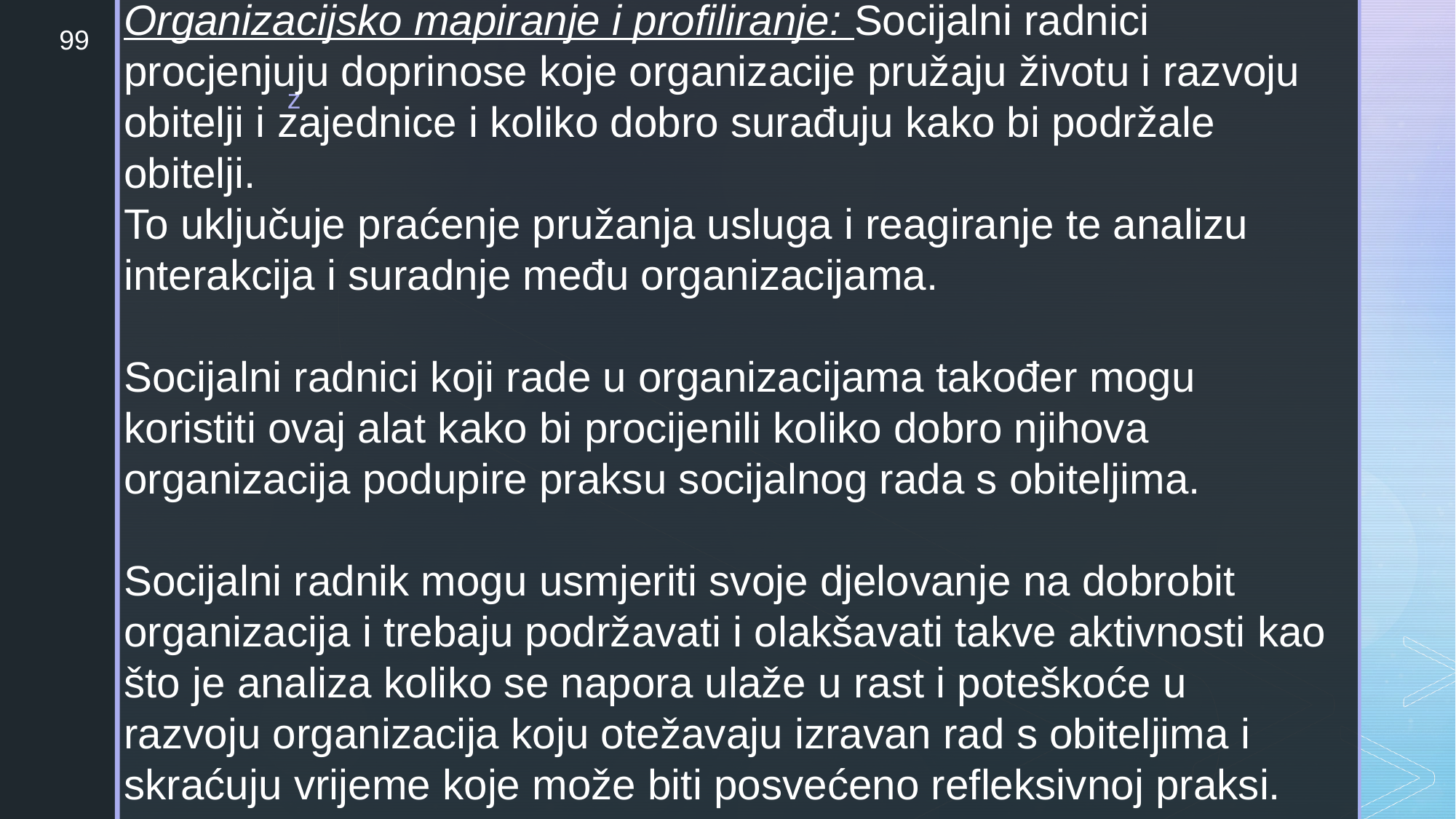

Organizacijsko mapiranje i profiliranje: Socijalni radnici procjenjuju doprinose koje organizacije pružaju životu i razvoju obitelji i zajednice i koliko dobro surađuju kako bi podržale obitelji.
To uključuje praćenje pružanja usluga i reagiranje te analizu interakcija i suradnje među organizacijama.

Socijalni radnici koji rade u organizacijama također mogu koristiti ovaj alat kako bi procijenili koliko dobro njihova organizacija podupire praksu socijalnog rada s obiteljima.

Socijalni radnik mogu usmjeriti svoje djelovanje na dobrobit organizacija i trebaju podržavati i olakšavati takve aktivnosti kao što je analiza koliko se napora ulaže u rast i poteškoće u razvoju organizacija koju otežavaju izravan rad s obiteljima i skraćuju vrijeme koje može biti posvećeno refleksivnoj praksi.
99